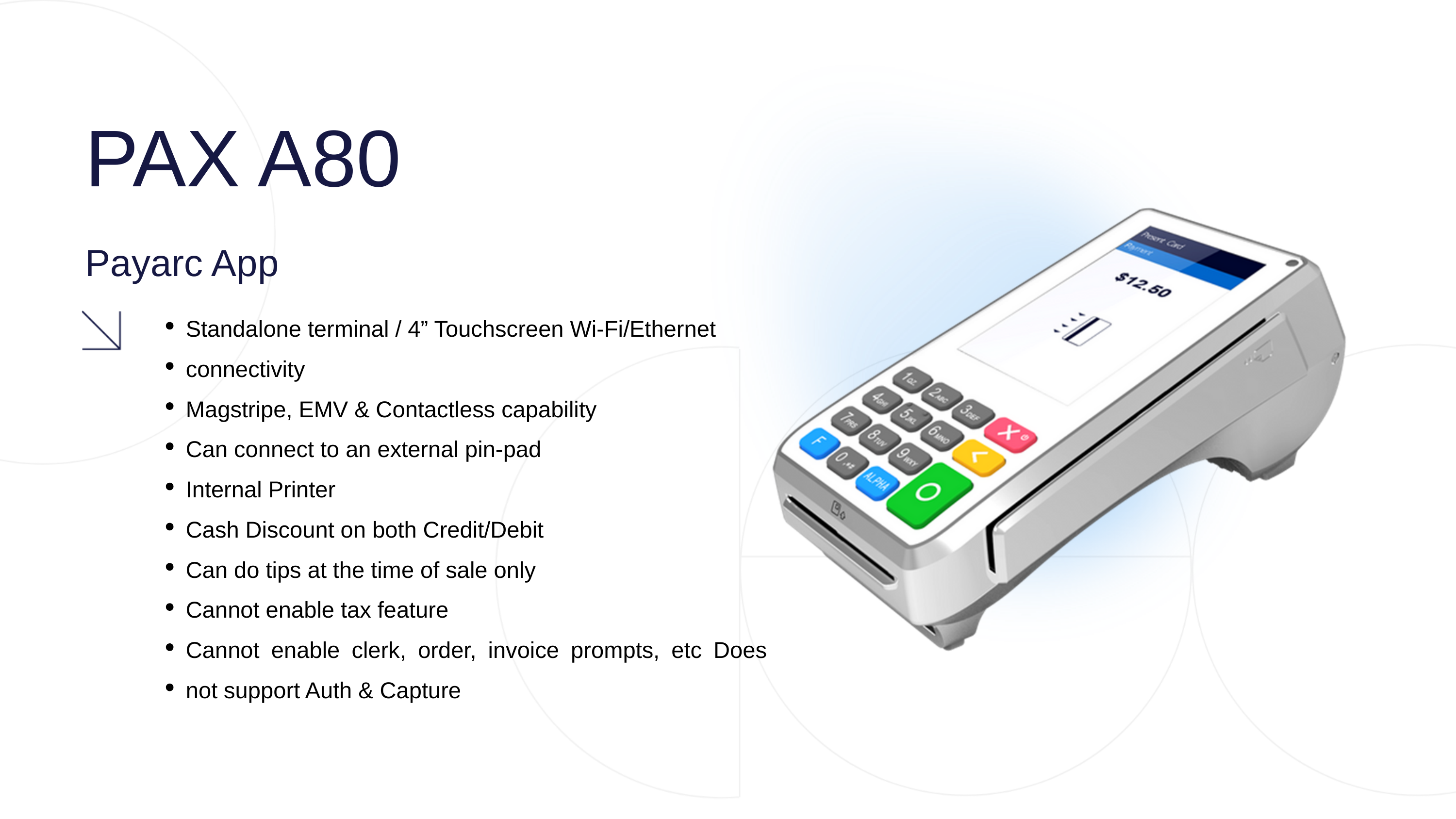

PAX A80
Payarc App

Standalone terminal / 4” Touchscreen Wi-Fi/Ethernet connectivity
Magstripe, EMV & Contactless capability
Can connect to an external pin-pad
Internal Printer
Cash Discount on both Credit/Debit
Can do tips at the time of sale only
Cannot enable tax feature
Cannot enable clerk, order, invoice prompts, etc Does not support Auth & Capture